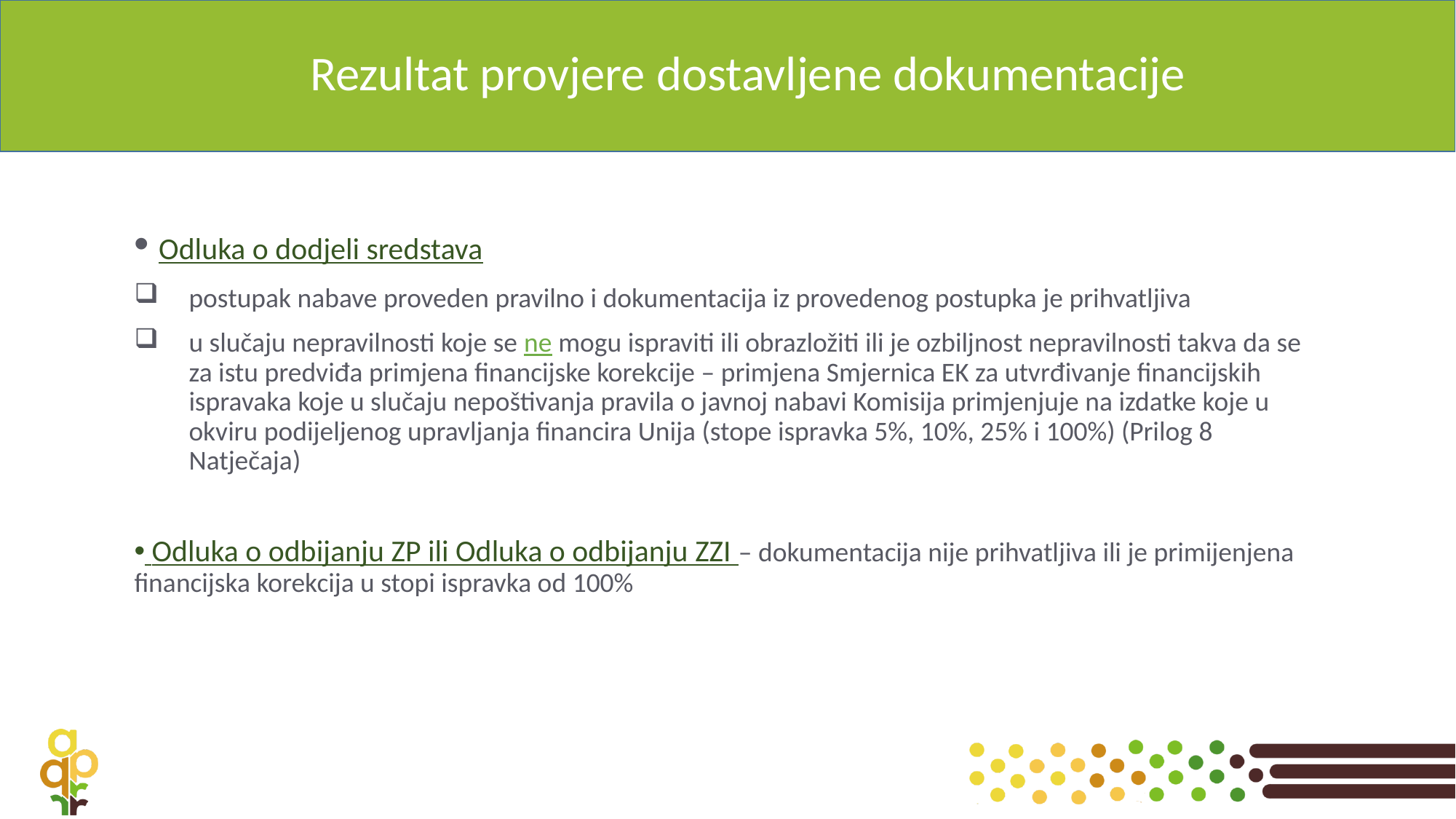

# Rezultat provjere dostavljene dokumentacije

 Odluka o dodjeli sredstava
postupak nabave proveden pravilno i dokumentacija iz provedenog postupka je prihvatljiva
u slučaju nepravilnosti koje se ne mogu ispraviti ili obrazložiti ili je ozbiljnost nepravilnosti takva da se za istu predviđa primjena financijske korekcije – primjena Smjernica EK za utvrđivanje financijskih ispravaka koje u slučaju nepoštivanja pravila o javnoj nabavi Komisija primjenjuje na izdatke koje u okviru podijeljenog upravljanja financira Unija (stope ispravka 5%, 10%, 25% i 100%) (Prilog 8 Natječaja)

 Odluka o odbijanju ZP ili Odluka o odbijanju ZZI – dokumentacija nije prihvatljiva ili je primijenjena financijska korekcija u stopi ispravka od 100%